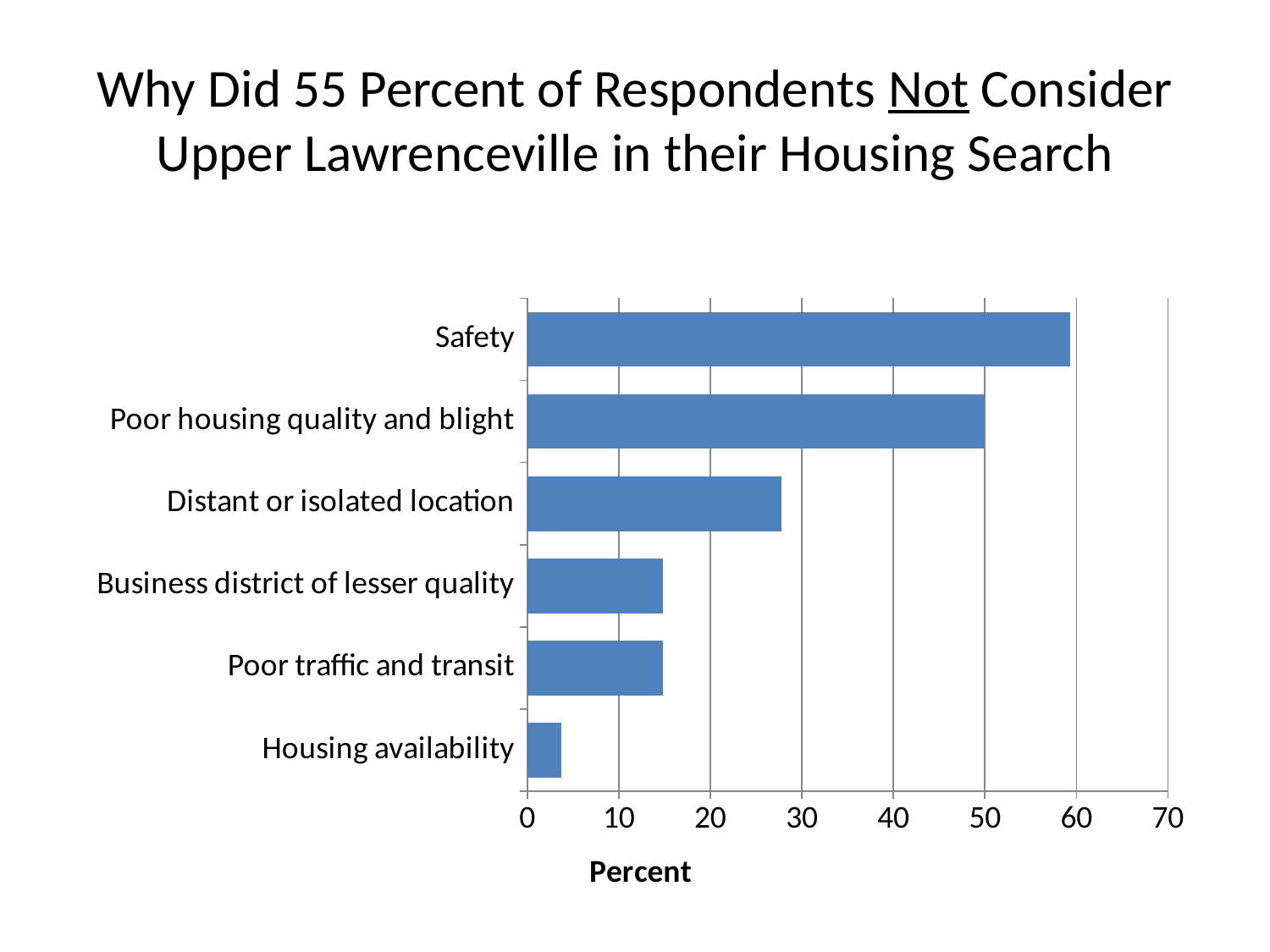

# Why Did 55 Percent of Respondents Not Consider Upper Lawrenceville in their Housing Search

### Chart

| Category |  |
|---|---|
| Housing availability | 3.7 |
| Poor traffic and transit | 14.8 |
| Business district of lesser quality | 14.8 |
| Distant or isolated location | 27.8 |
| Poor housing quality and blight | 50.0 |
| Safety | 59.3 |